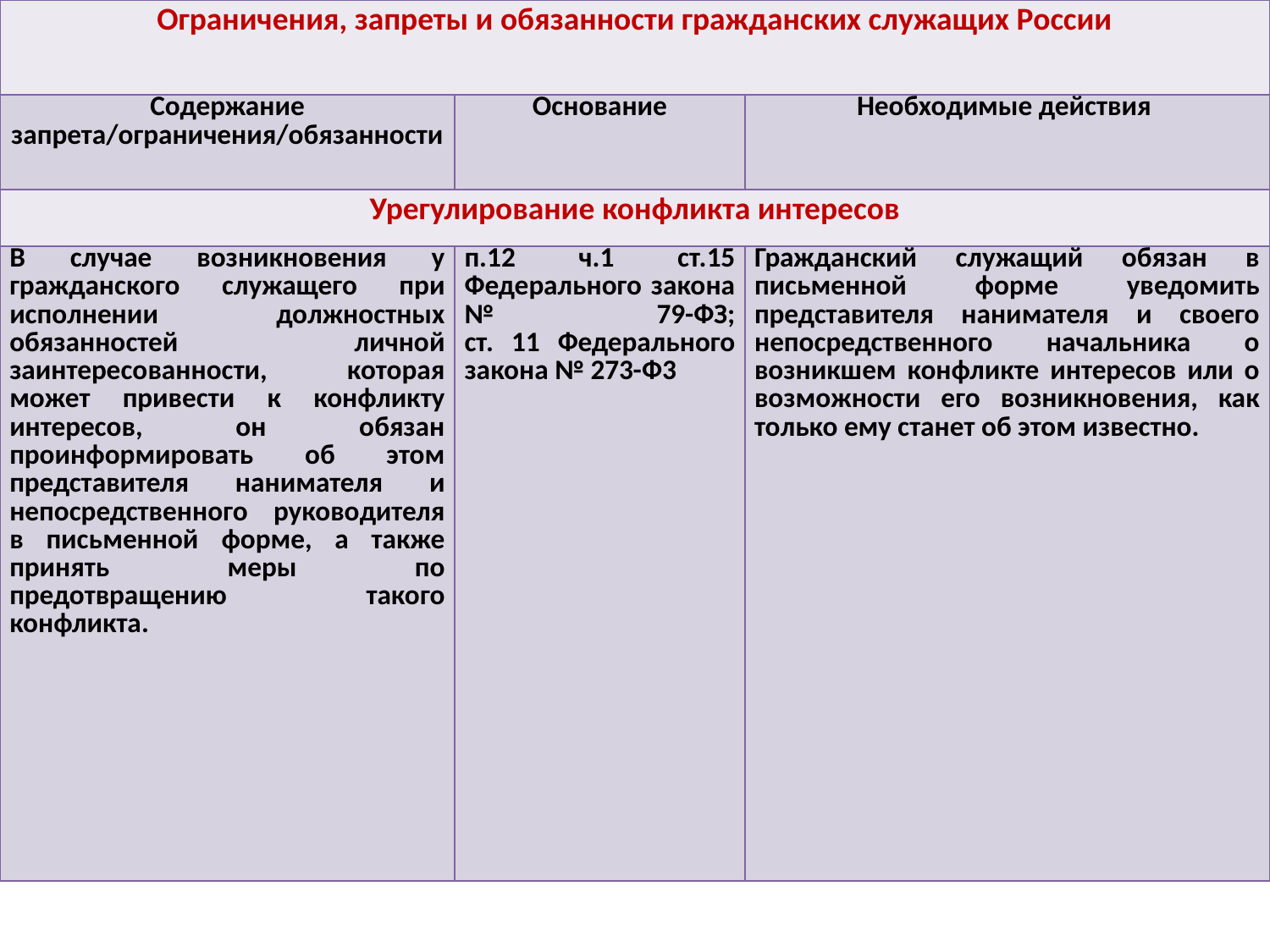

| Ограничения, запреты и обязанности гражданских служащих России |  |  |
| --- | --- | --- |
| Содержание запрета/ограничения/обязанности | Основание | Необходимые действия |
| Урегулирование конфликта интересов |  |  |
| В случае возникновения у гражданского служащего при исполнении должностных обязанностей личной заинтересованности, которая может привести к конфликту интересов, он обязан проинформировать об этом представителя нанимателя и непосредственного руководителя в письменной форме, а также принять меры по предотвращению такого конфликта. | п.12 ч.1 ст.15 Федерального закона № 79-ФЗ; ст. 11 Федерального закона № 273-Ф3 | Гражданский служащий обязан в письменной форме уведомить представителя нанимателя и своего непосредственного начальника о возникшем конфликте интересов или о возможности его возникновения, как только ему станет об этом известно. |